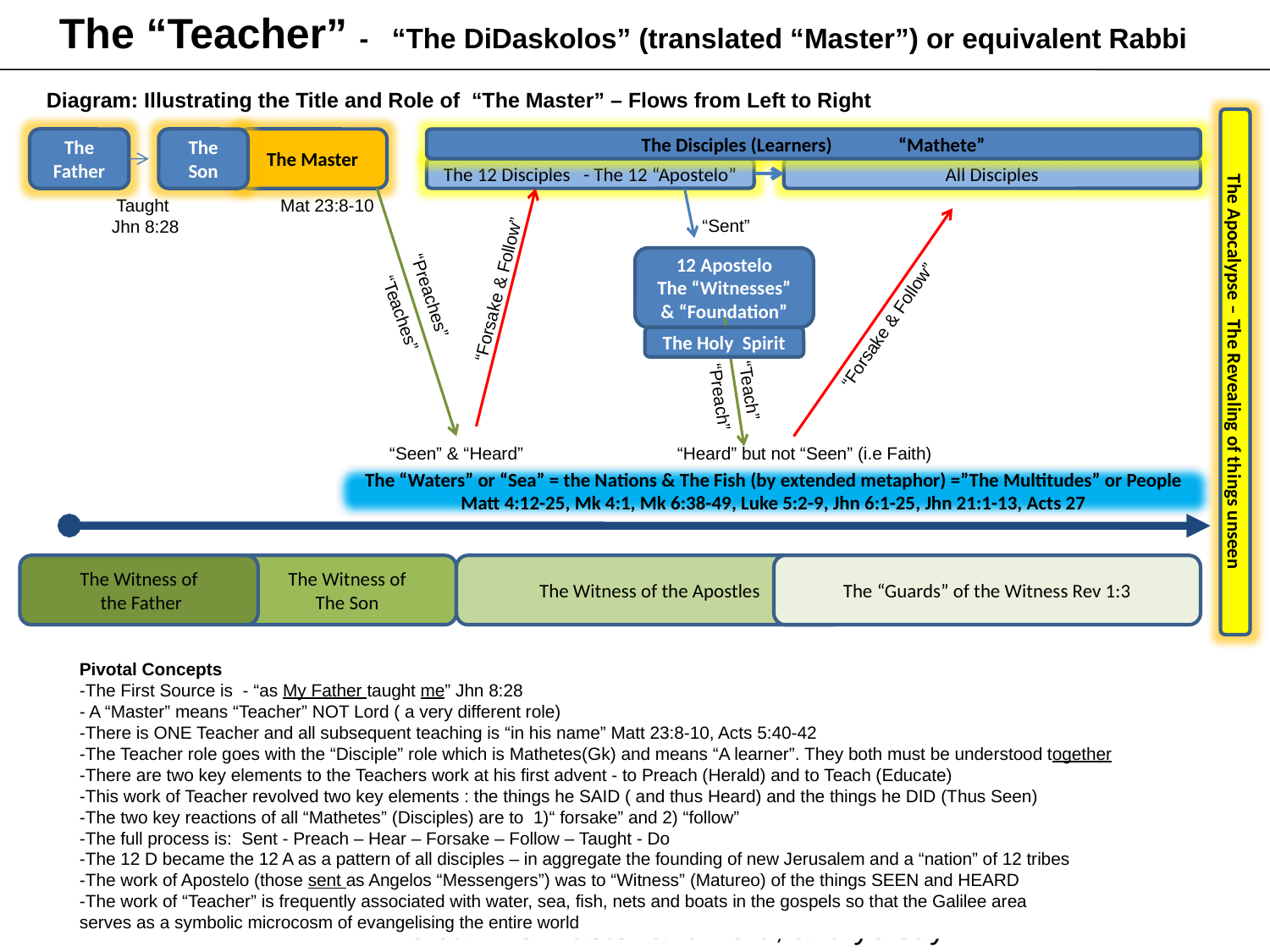

The “Teacher” -   “The DiDaskolos” (translated “Master”) or equivalent Rabbi
Diagram: Illustrating the Title and Role of  “The Master” – Flows from Left to Right
The Father
The Son
The Master
The Disciples (Learners)               “Mathete”
The 12 Disciples   - The 12 “Apostelo”
All Disciples
 Taught
Jhn 8:28
Mat 23:8-10
“Sent”
12 Apostelo
The “Witnesses”
& “Foundation”
“Forsake & Follow”
“Preaches”
“Teaches”
“Forsake & Follow”
The Holy  Spirit
The Apocalypse – The Revealing of things unseen
“Teach”
“Preach”
“Seen” & “Heard”
“Heard” but not “Seen” (i.e Faith)
The “Waters” or “Sea” = the Nations & The Fish (by extended metaphor) =”The Multitudes” or People
Matt 4:12-25, Mk 4:1, Mk 6:38-49, Luke 5:2-9, Jhn 6:1-25, Jhn 21:1-13, Acts 27
The Witness of
 the Father
The Witness of
The Son
The Witness of the Apostles
The “Guards” of the Witness Rev 1:3
Pivotal Concepts
-The First Source is  - “as My Father taught me” Jhn 8:28
- A “Master” means “Teacher” NOT Lord ( a very different role)
-There is ONE Teacher and all subsequent teaching is “in his name” Matt 23:8-10, Acts 5:40-42
-The Teacher role goes with the “Disciple” role which is Mathetes(Gk) and means “A learner”. They both must be understood together
-There are two key elements to the Teachers work at his first advent - to Preach (Herald) and to Teach (Educate)
-This work of Teacher revolved two key elements : the things he SAID ( and thus Heard) and the things he DID (Thus Seen)
-The two key reactions of all “Mathetes” (Disciples) are to  1)“ forsake” and 2) “follow”
-The full process is:  Sent - Preach – Hear – Forsake – Follow – Taught - Do
-The 12 D became the 12 A as a pattern of all disciples – in aggregate the founding of new Jerusalem and a “nation” of 12 tribes
-The work of Apostelo (those sent as Angelos “Messengers”) was to “Witness” (Matureo) of the things SEEN and HEARD
-The work of “Teacher” is frequently associated with water, sea, fish, nets and boats in the gospels so that the Galilee area
serves as a symbolic microcosm of evangelising the entire world